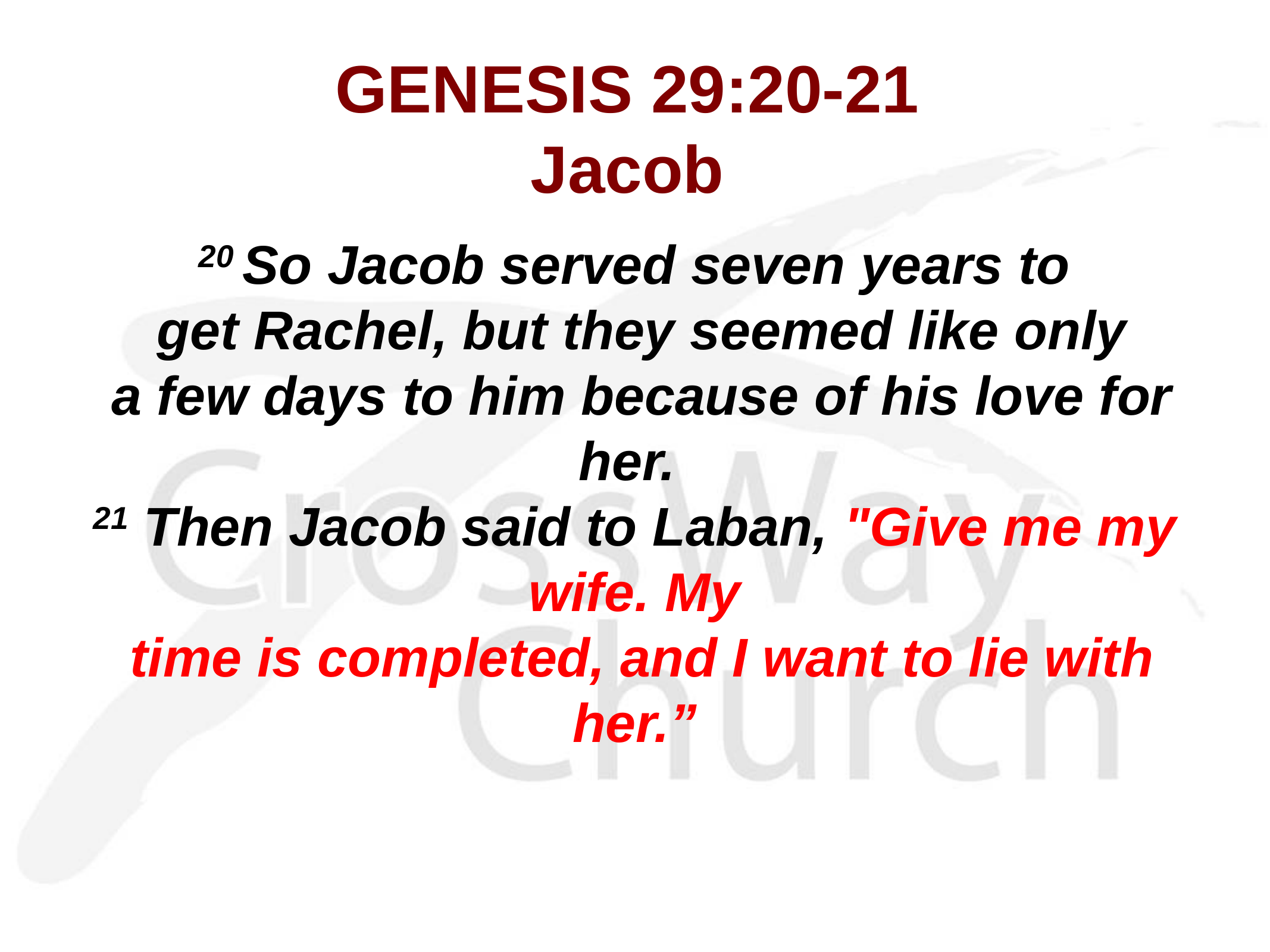

# GENESIS 29:20-21 Jacob
20 So Jacob served seven years to
 get Rachel, but they seemed like only
 a few days to him because of his love for her.
21 Then Jacob said to Laban, "Give me my wife. My
 time is completed, and I want to lie with her.”